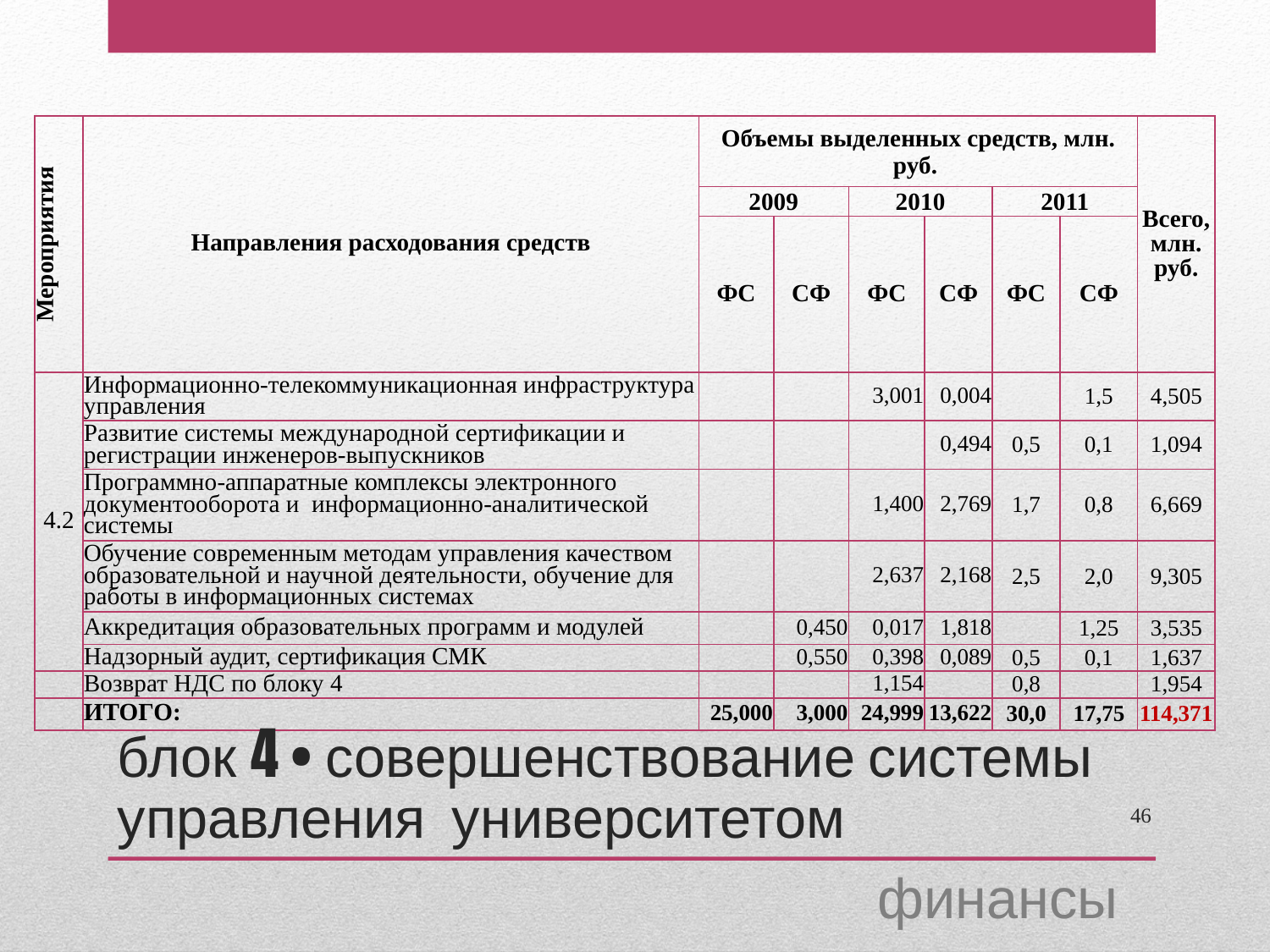

| Мероприятия | Направления расходования средств | Объемы выделенных средств, млн. руб. |  |  |  |  |  | Всего, млн. руб. |
| --- | --- | --- | --- | --- | --- | --- | --- | --- |
|  |  | 2009 |  | 2010 |  | 2011 |  |  |
|  |  | ФС | СФ | ФС | СФ | ФС | СФ |  |
| 4.2 | Информационно-телекоммуникационная инфраструктура управления |  |  | 3,001 | 0,004 |  | 1,5 | 4,505 |
|  | Развитие системы международной сертификации и регистрации инженеров-выпускников |  |  |  | 0,494 | 0,5 | 0,1 | 1,094 |
|  | Программно-аппаратные комплексы электронного документооборота и информационно-аналитической системы |  |  | 1,400 | 2,769 | 1,7 | 0,8 | 6,669 |
|  | Обучение современным методам управления качеством образовательной и научной деятельности, обучение для работы в информационных системах |  |  | 2,637 | 2,168 | 2,5 | 2,0 | 9,305 |
|  | Аккредитация образовательных программ и модулей |  | 0,450 | 0,017 | 1,818 |  | 1,25 | 3,535 |
|  | Надзорный аудит, сертификация СМК |  | 0,550 | 0,398 | 0,089 | 0,5 | 0,1 | 1,637 |
|  | Возврат НДС по блоку 4 |  |  | 1,154 |  | 0,8 |  | 1,954 |
|  | ИТОГО: | 25,000 | 3,000 | 24,999 | 13,622 | 30,0 | 17,75 | 114,371 |
блок 4 • совершенствование системы управления  университетом
46
финансы